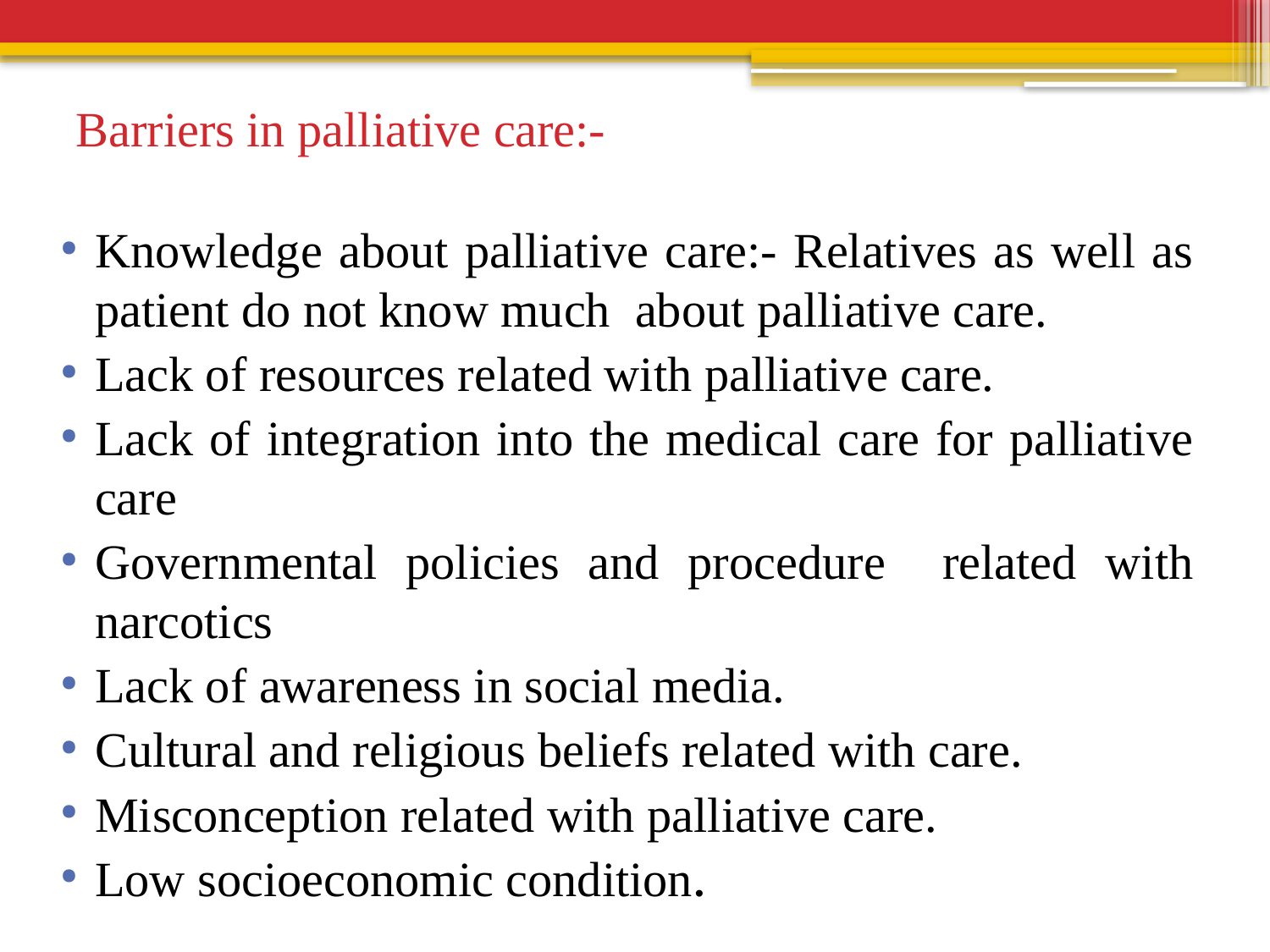

# Barriers in palliative care:-

Knowledge about palliative care:- Relatives as well as patient do not know much  about palliative care.
Lack of resources related with palliative care.
Lack of integration into the medical care for palliative care
Governmental policies and procedure  related with narcotics
Lack of awareness in social media.
Cultural and religious beliefs related with care.
Misconception related with palliative care.
Low socioeconomic condition.